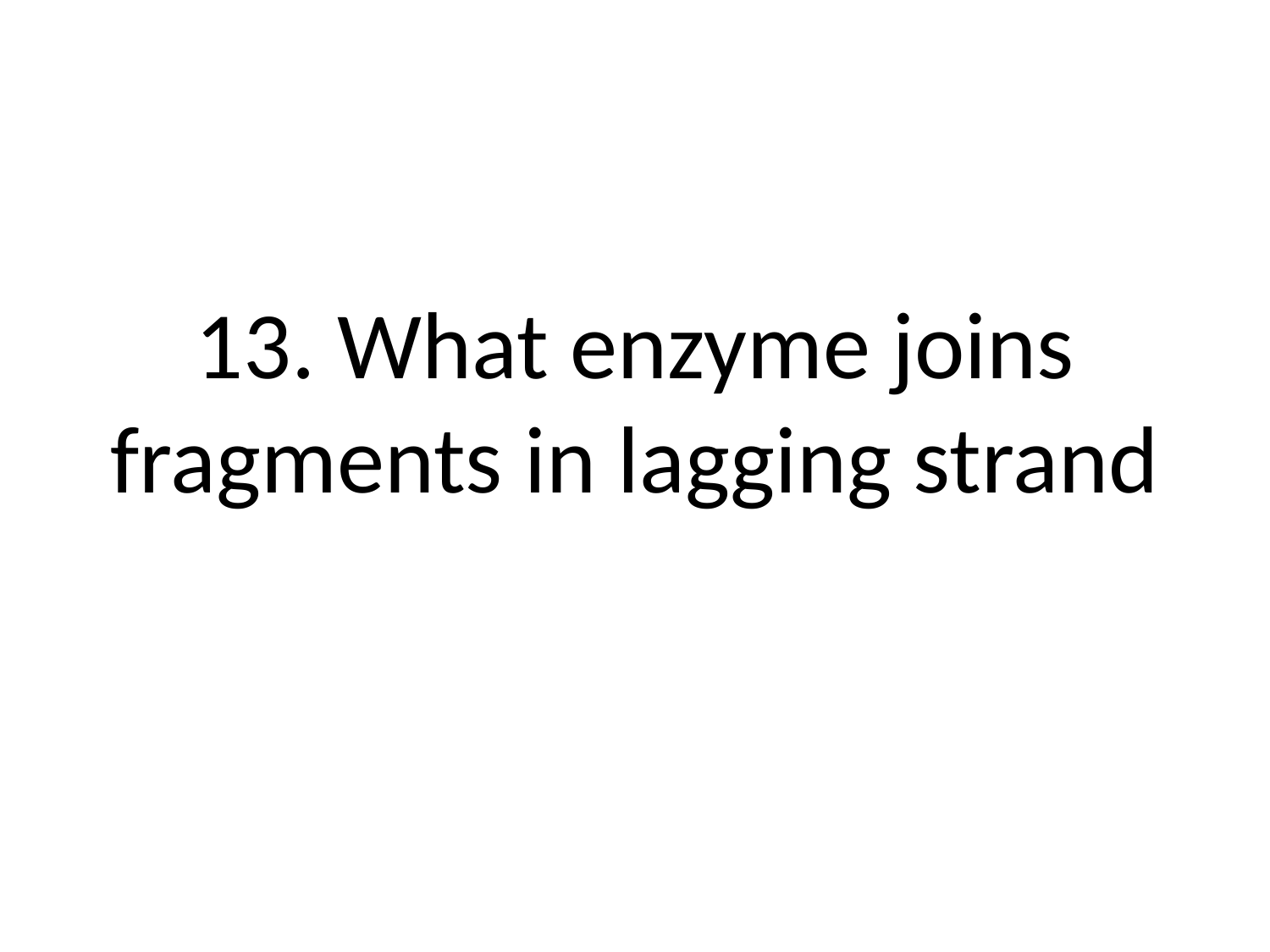

# 13. What enzyme joins fragments in lagging strand